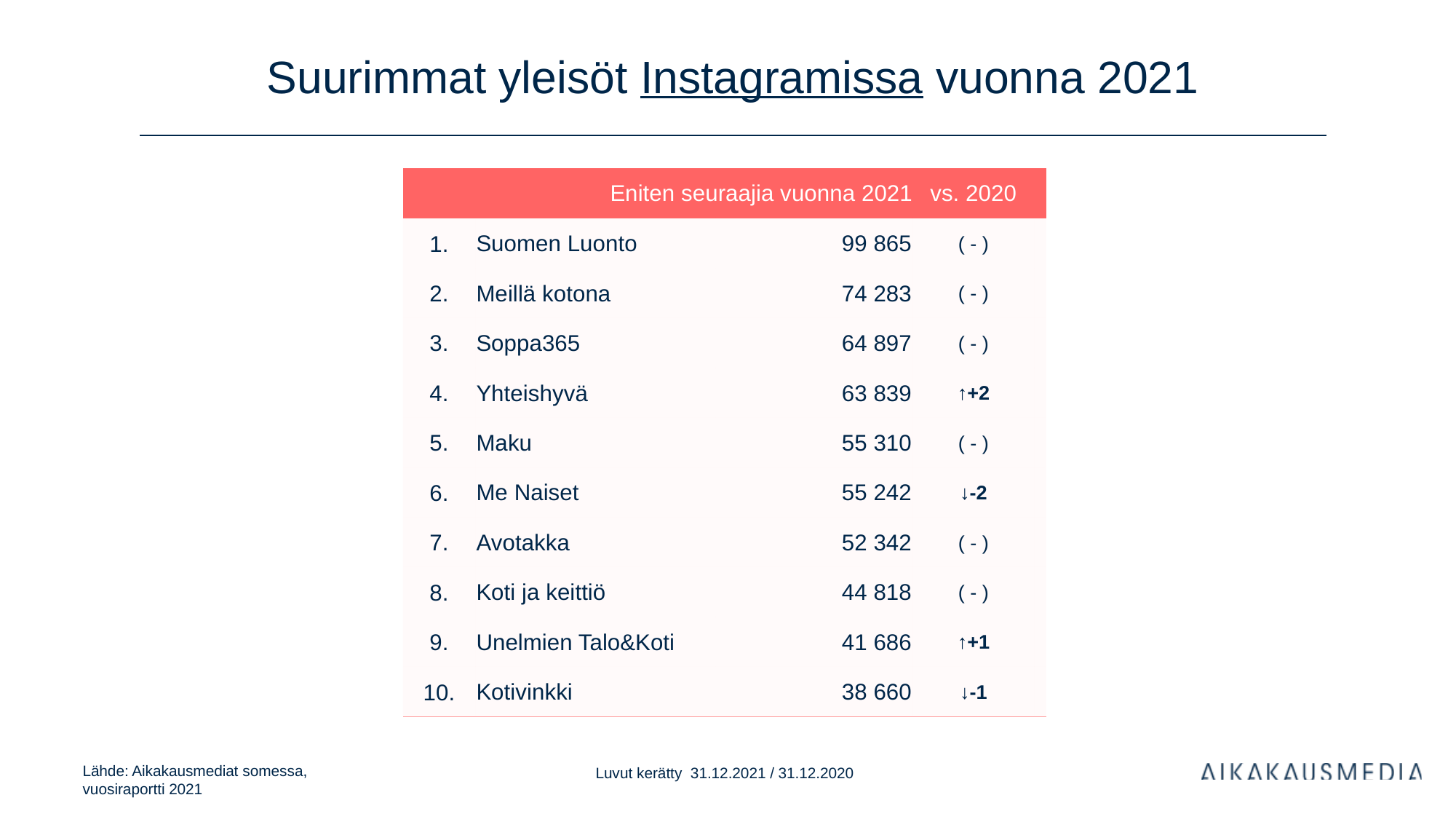

# Suurimmat yleisöt Instagramissa vuonna 2021

| Eniten seuraajia vuonna 2021 |  | kanavan tilaajia | vs. 2020 |  |
| --- | --- | --- | --- | --- |
| 1. | Suomen Luonto | 99 865 | ( - ) |  |
| 2. | Meillä kotona | 74 283 | ( - ) |  |
| 3. | Soppa365 | 64 897 | ( - ) |  |
| 4. | Yhteishyvä | 63 839 | ↑+2 |  |
| 5. | Maku | 55 310 | ( - ) |  |
| 6. | Me Naiset | 55 242 | ↓-2 |  |
| 7. | Avotakka | 52 342 | ( - ) |  |
| 8. | Koti ja keittiö | 44 818 | ( - ) |  |
| 9. | Unelmien Talo&Koti | 41 686 | ↑+1 |  |
| 10. | Kotivinkki | 38 660 | ↓-1 |  |
Luvut kerätty  31.12.2021 / 31.12.2020